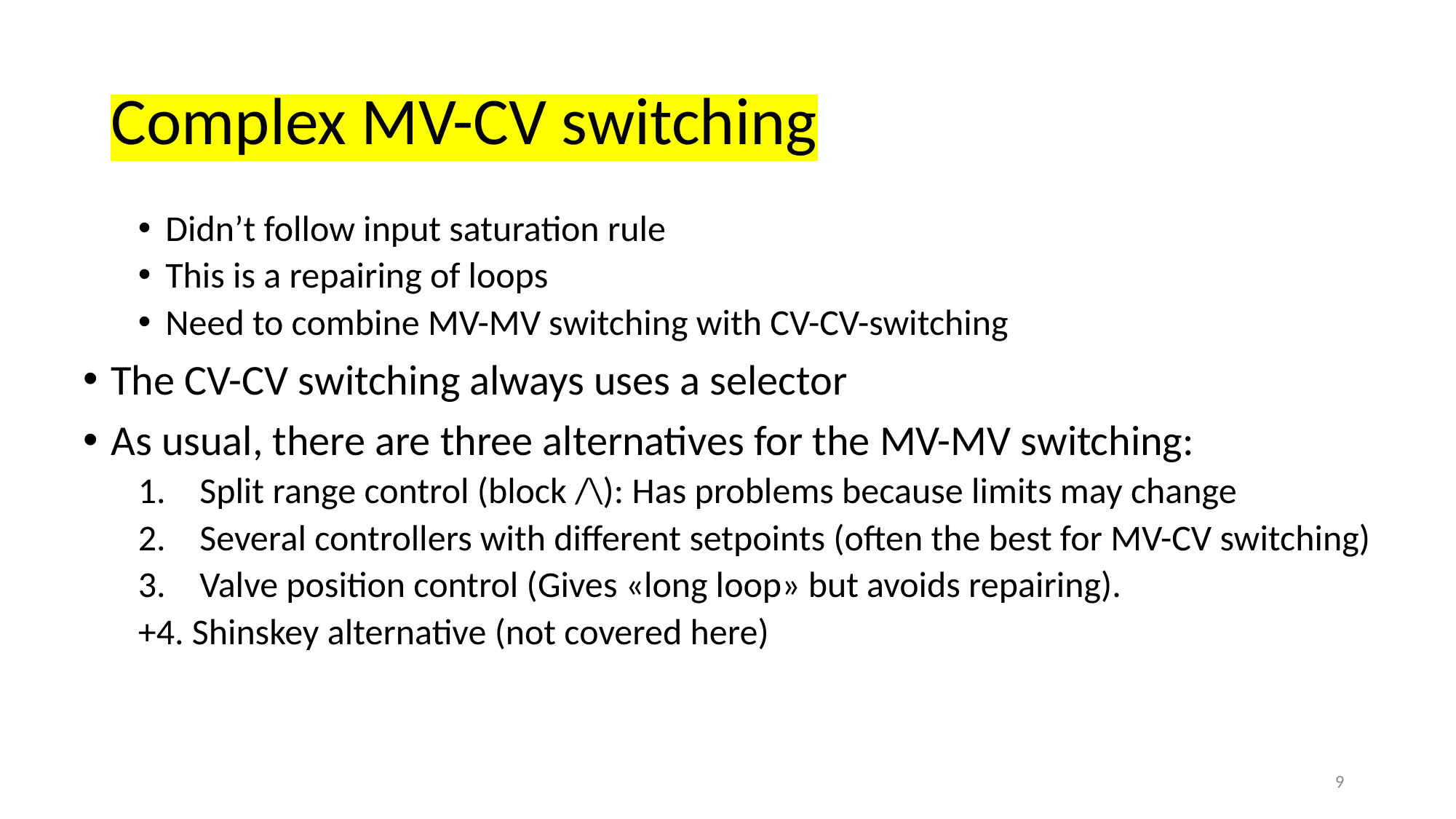

# Complex MV-CV switching
Didn’t follow input saturation rule
This is a repairing of loops
Need to combine MV-MV switching with CV-CV-switching
The CV-CV switching always uses a selector
As usual, there are three alternatives for the MV-MV switching:
Split range control (block /\): Has problems because limits may change
Several controllers with different setpoints (often the best for MV-CV switching)
Valve position control (Gives «long loop» but avoids repairing).
+4. Shinskey alternative (not covered here)
9